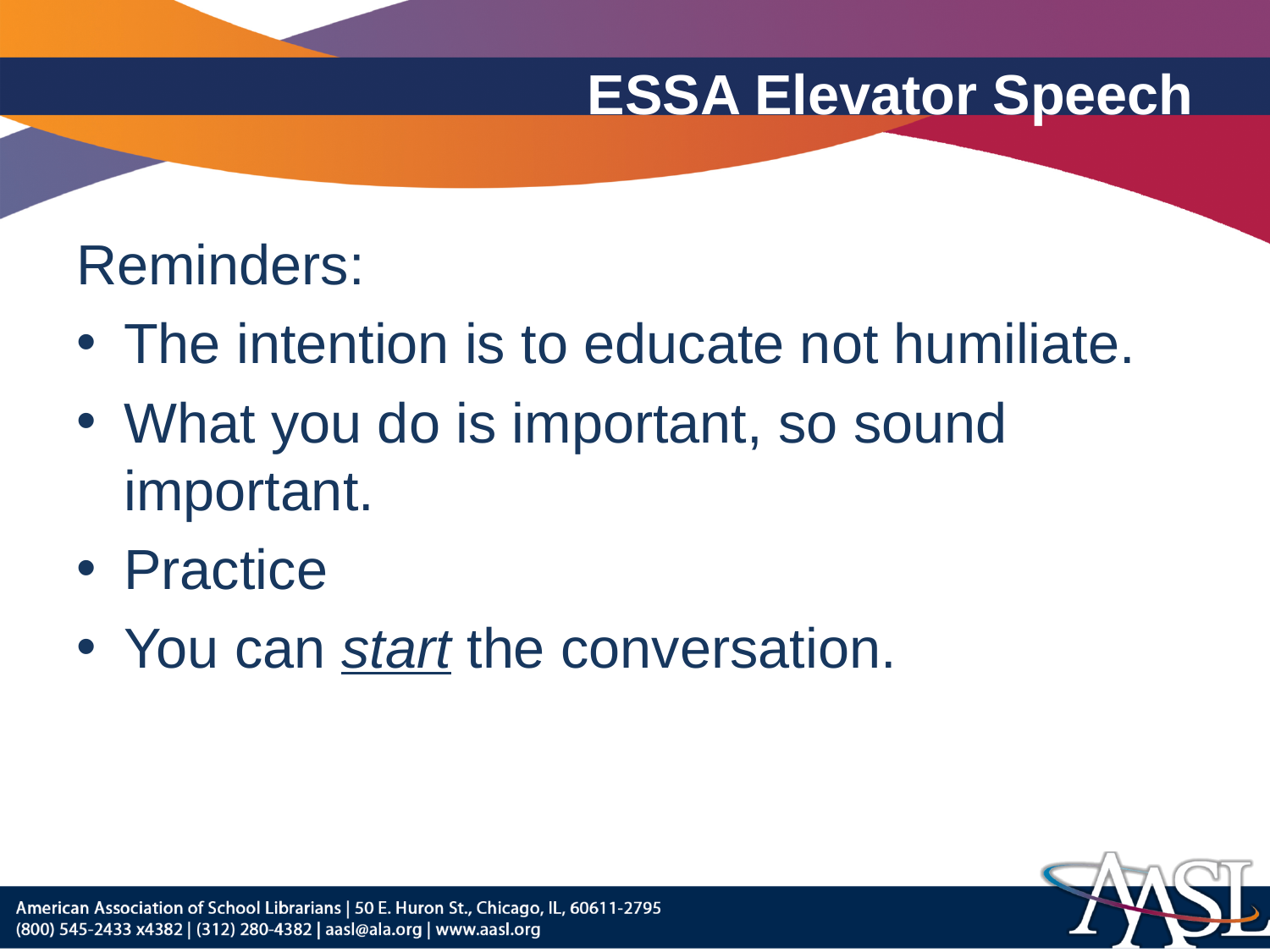

# ESSA Elevator Speech
Reminders:
The intention is to educate not humiliate.
What you do is important, so sound important.
Practice
You can start the conversation.